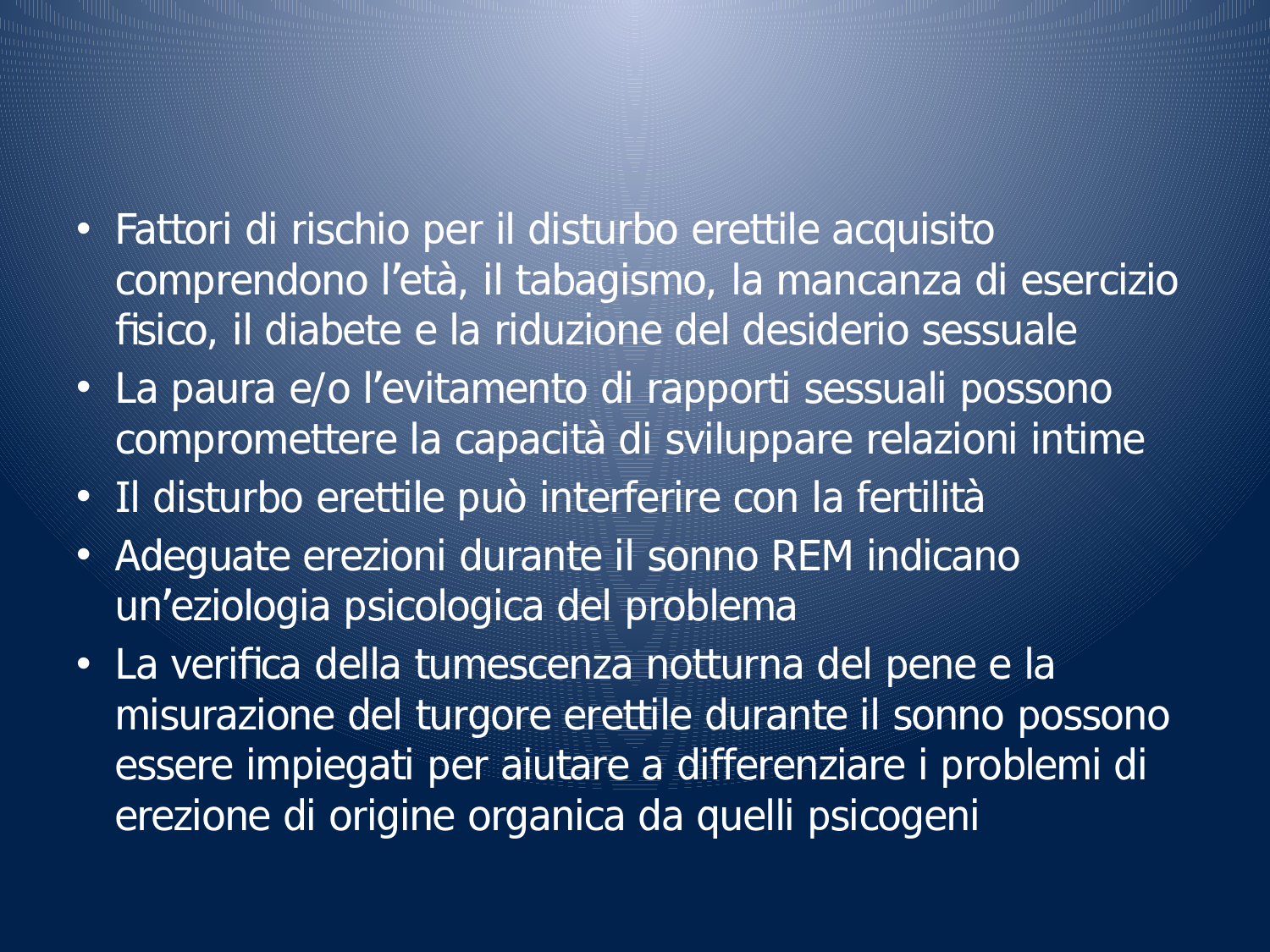

Fattori di rischio per il disturbo erettile acquisito comprendono l’età, il tabagismo, la mancanza di esercizio fisico, il diabete e la riduzione del desiderio sessuale
La paura e/o l’evitamento di rapporti sessuali possono compromettere la capacità di sviluppare relazioni intime
Il disturbo erettile può interferire con la fertilità
Adeguate erezioni durante il sonno REM indicano un’eziologia psicologica del problema
La verifica della tumescenza notturna del pene e la misurazione del turgore erettile durante il sonno possono essere impiegati per aiutare a differenziare i problemi di erezione di origine organica da quelli psicogeni